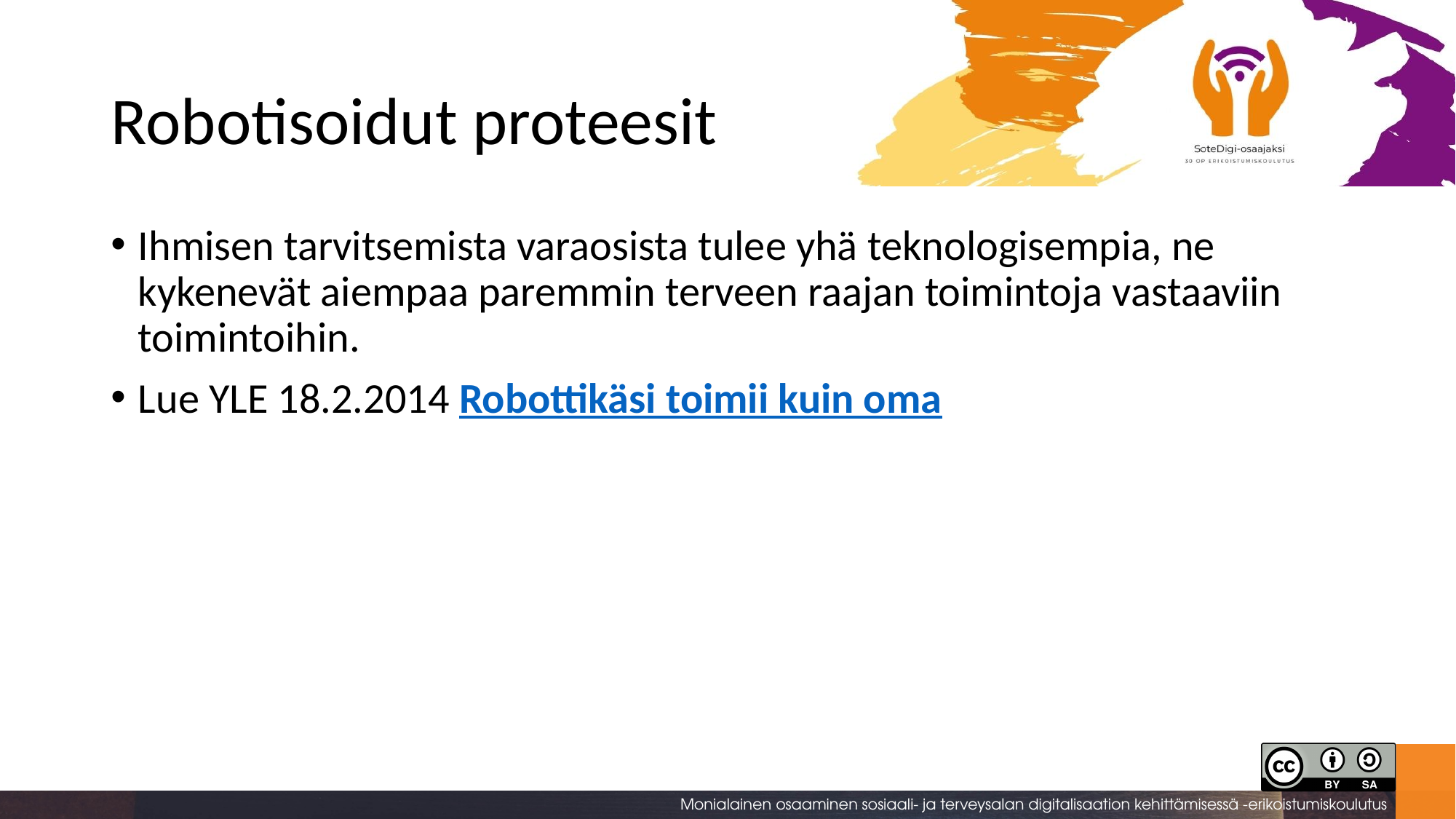

# Robotisoidut proteesit
Ihmisen tarvitsemista varaosista tulee yhä teknologisempia, ne kykenevät aiempaa paremmin terveen raajan toimintoja vastaaviin toimintoihin.
Lue YLE 18.2.2014 Robottikäsi toimii kuin oma